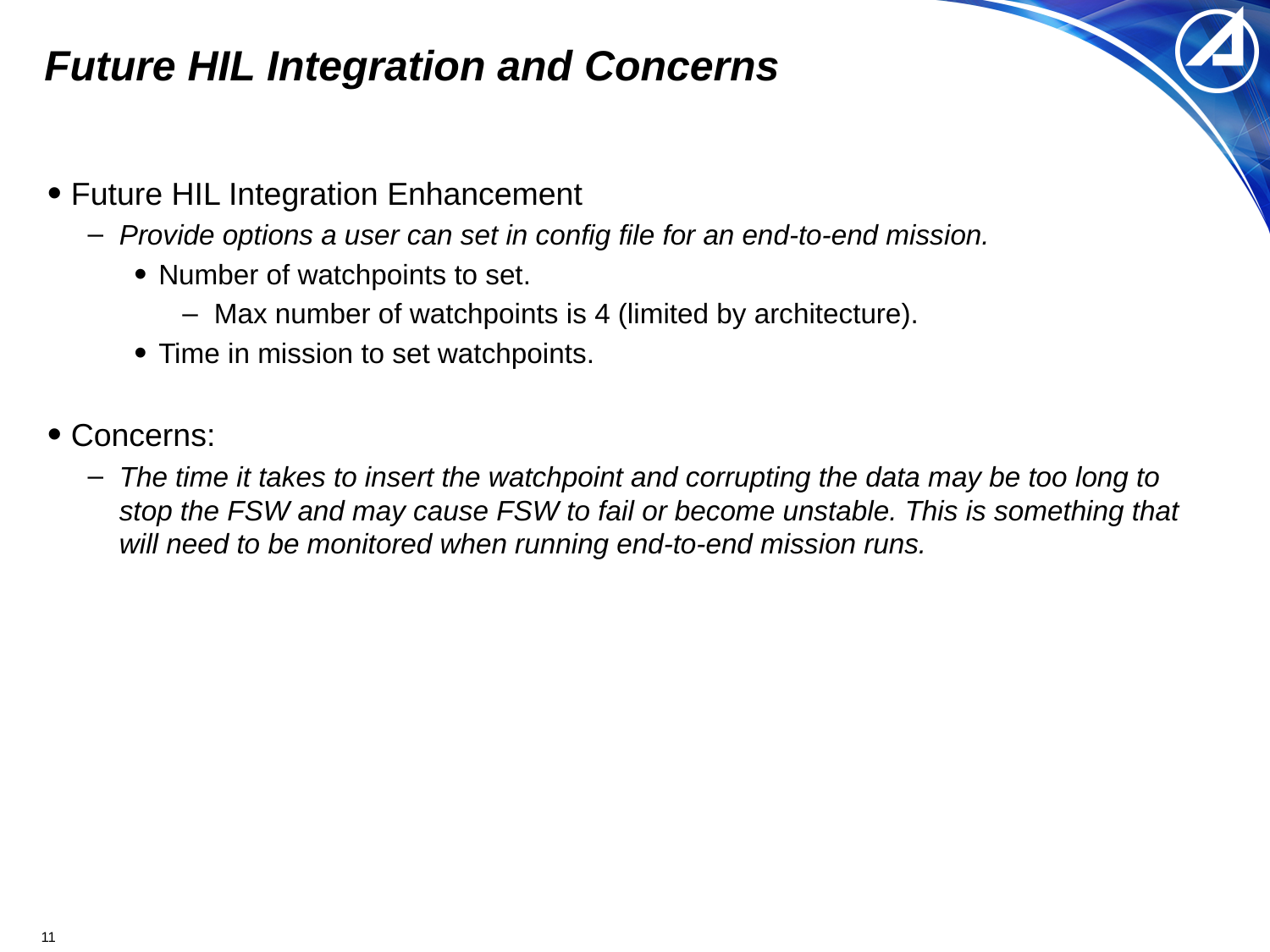

# Future HIL Integration and Concerns

Future HIL Integration Enhancement
Provide options a user can set in config file for an end-to-end mission.
Number of watchpoints to set.
Max number of watchpoints is 4 (limited by architecture).
Time in mission to set watchpoints.

Concerns:
The time it takes to insert the watchpoint and corrupting the data may be too long to stop the FSW and may cause FSW to fail or become unstable. This is something that will need to be monitored when running end-to-end mission runs.